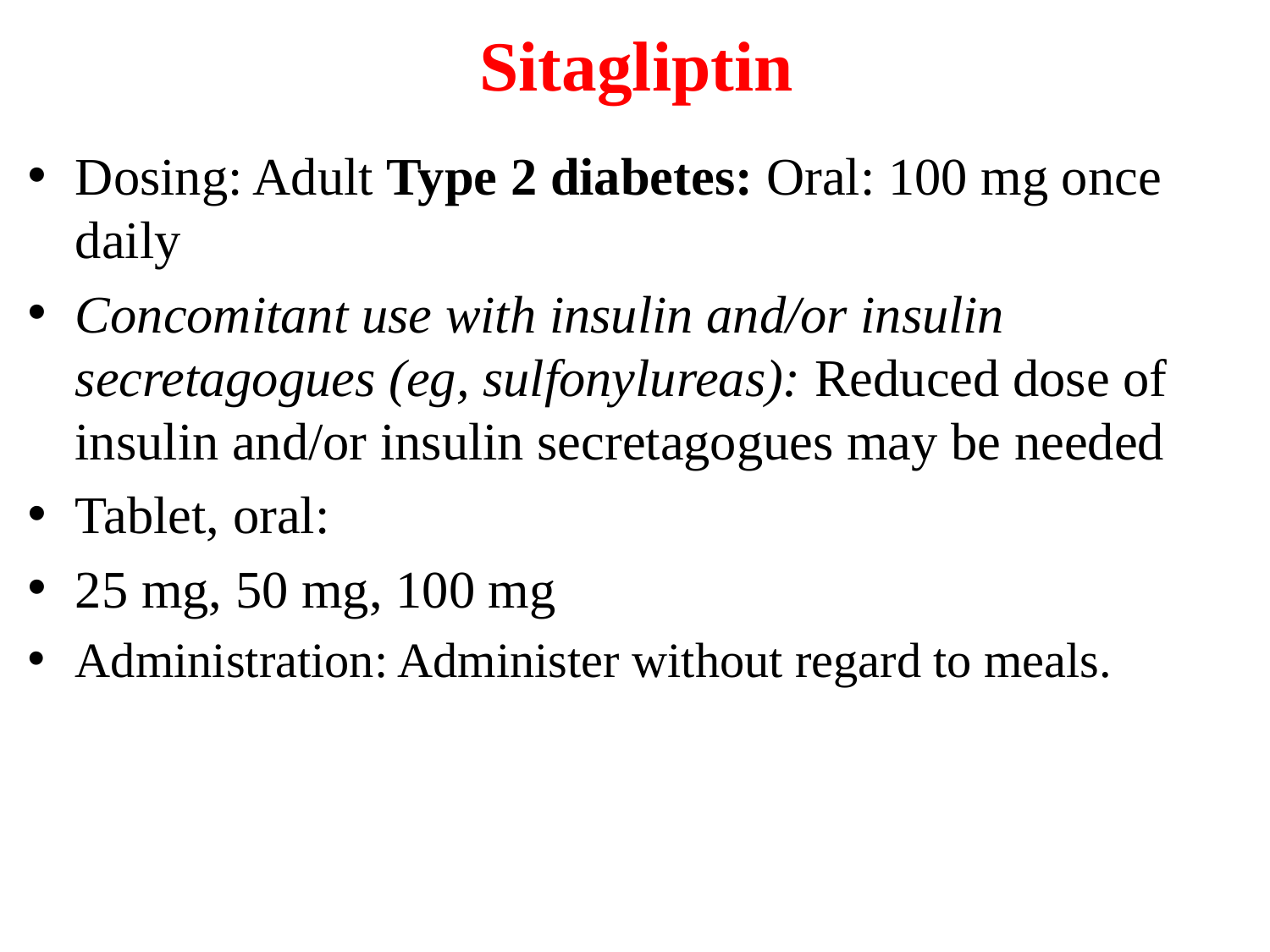

# Sitagliptin
Dosing: Adult Type 2 diabetes: Oral: 100 mg once daily
Concomitant use with insulin and/or insulin secretagogues (eg, sulfonylureas): Reduced dose of insulin and/or insulin secretagogues may be needed
Tablet, oral:
25 mg, 50 mg, 100 mg
Administration: Administer without regard to meals.